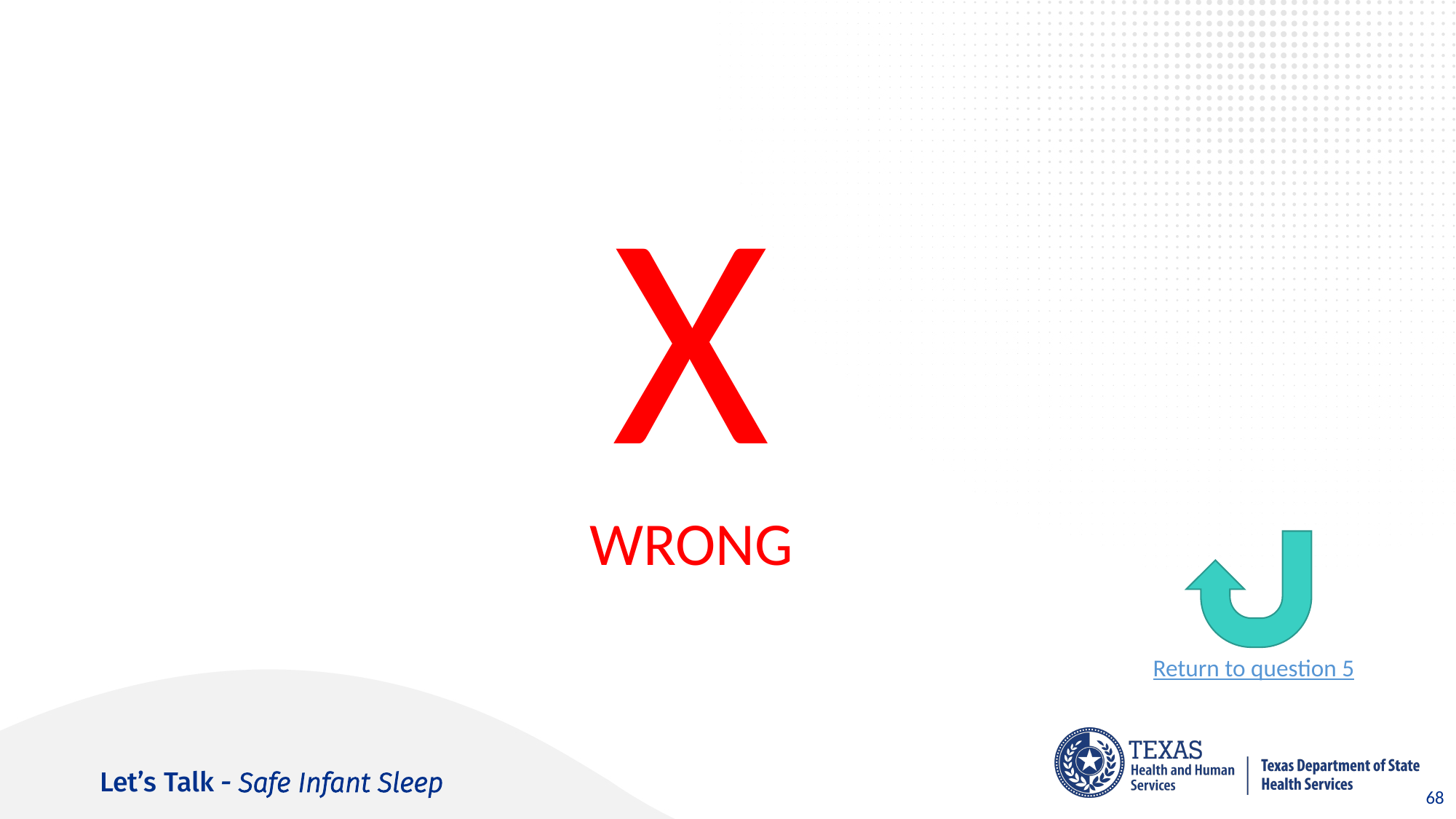

# Question 5
X
WRONG

Return to question 5
Let’s Talk - Safe Infant Sleep
68